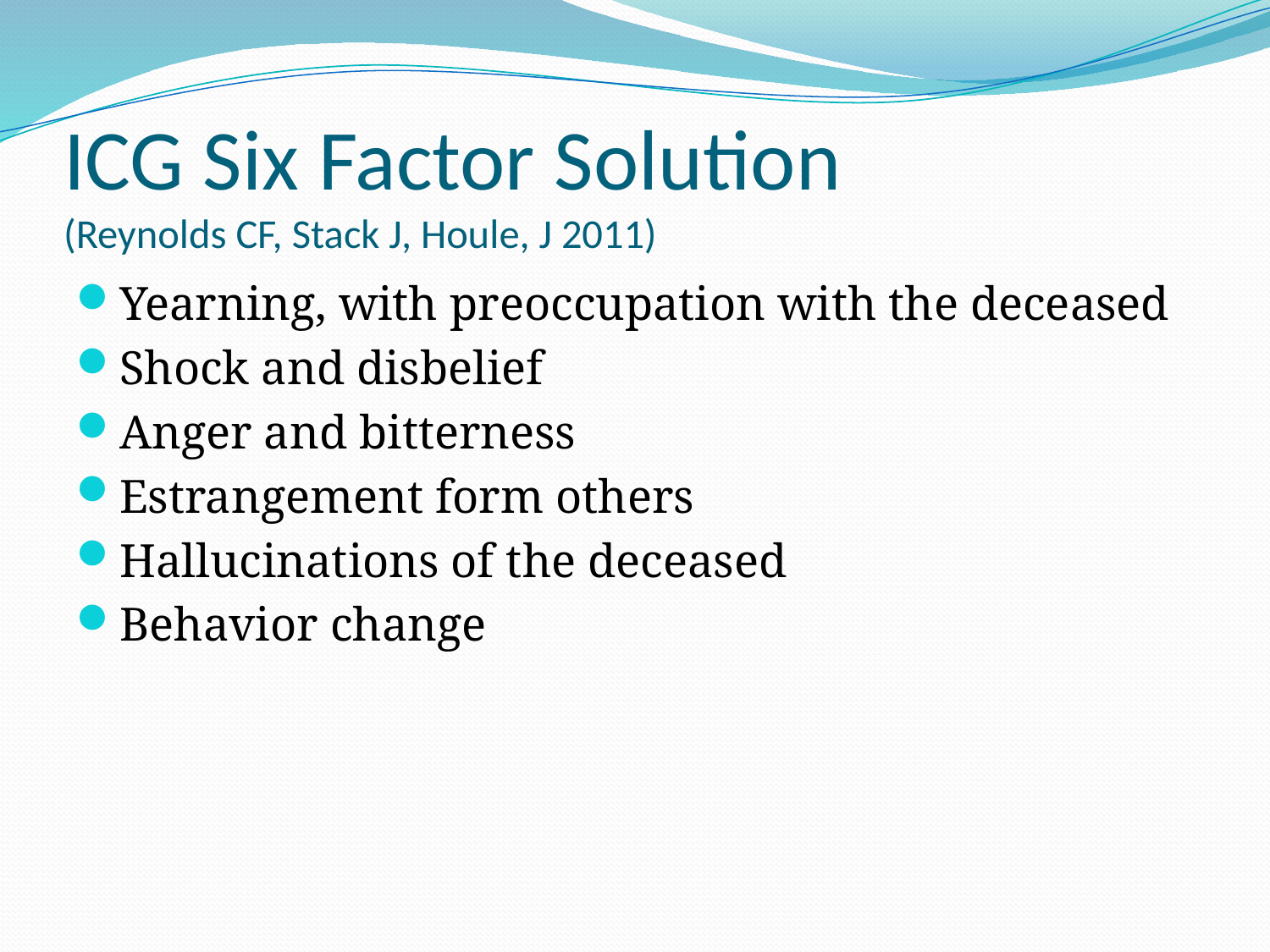

# ICG Six Factor Solution (Reynolds CF, Stack J, Houle, J 2011)
Yearning, with preoccupation with the deceased
Shock and disbelief
Anger and bitterness
Estrangement form others
Hallucinations of the deceased
Behavior change